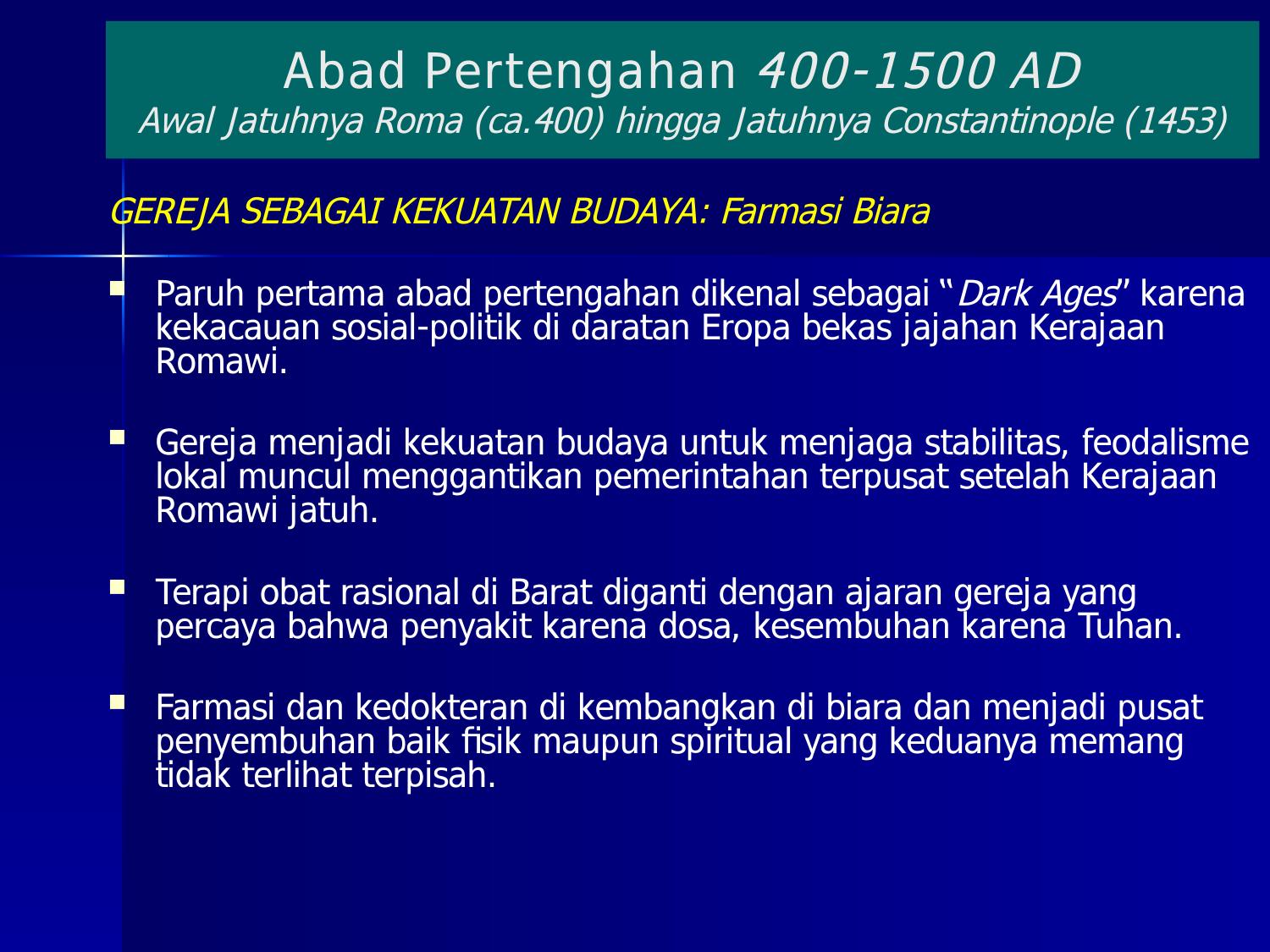

Abad Pertengahan 400-1500 AD
Awal Jatuhnya Roma (ca.400) hingga Jatuhnya Constantinople (1453)
GEREJA SEBAGAI KEKUATAN BUDAYA: Farmasi Biara

Paruh pertama abad pertengahan dikenal sebagai “Dark Ages” karena kekacauan sosial-politik di daratan Eropa bekas jajahan Kerajaan Romawi.

Gereja menjadi kekuatan budaya untuk menjaga stabilitas, feodalisme lokal muncul menggantikan pemerintahan terpusat setelah Kerajaan Romawi jatuh.

Terapi obat rasional di Barat diganti dengan ajaran gereja yang percaya bahwa penyakit karena dosa, kesembuhan karena Tuhan.

Farmasi dan kedokteran di kembangkan di biara dan menjadi pusat penyembuhan baik fisik maupun spiritual yang keduanya memang tidak terlihat terpisah.